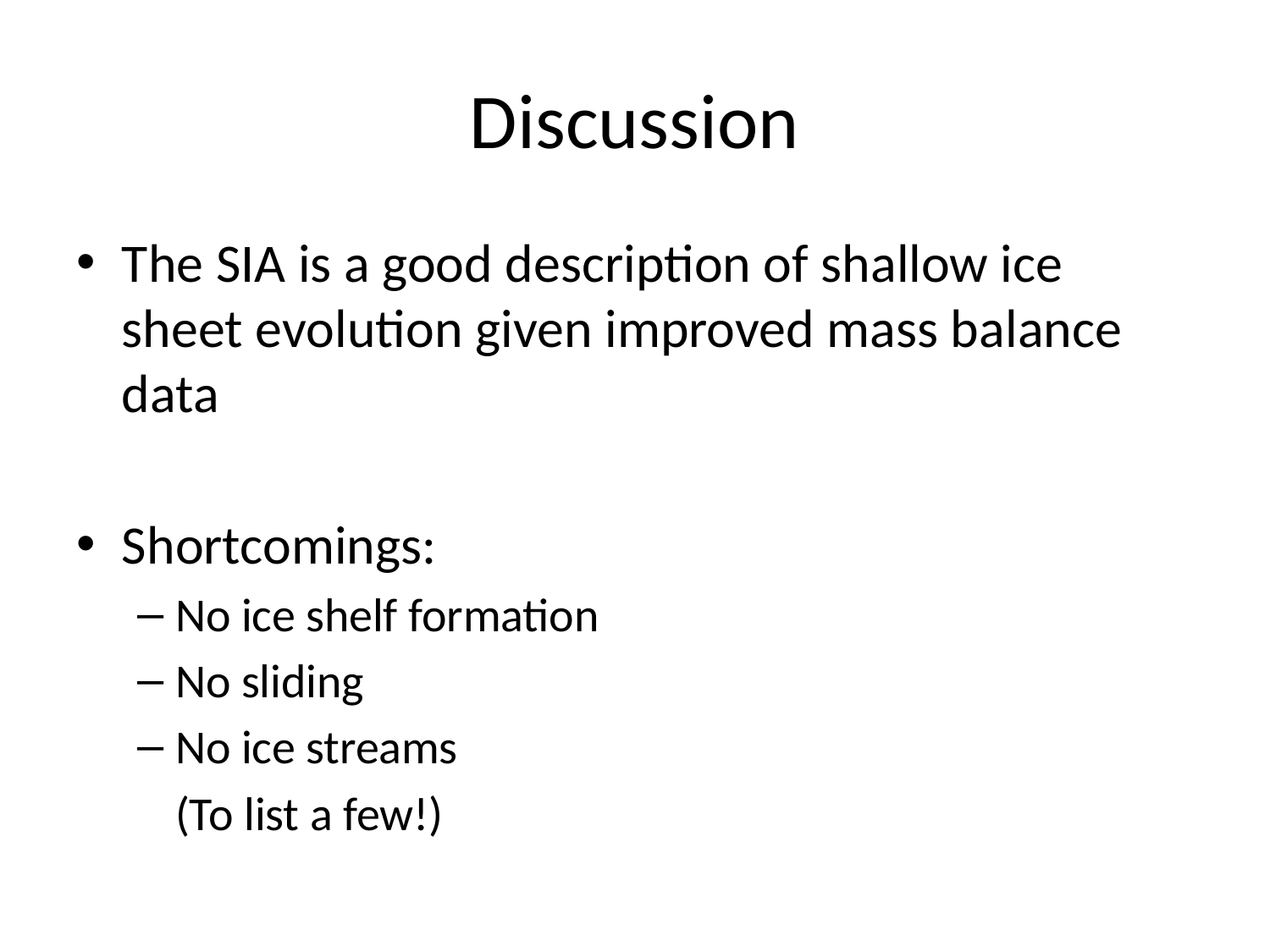

# Discussion
The SIA is a good description of shallow ice sheet evolution given improved mass balance data

Shortcomings:
No ice shelf formation
No sliding
No ice streams
	(To list a few!)